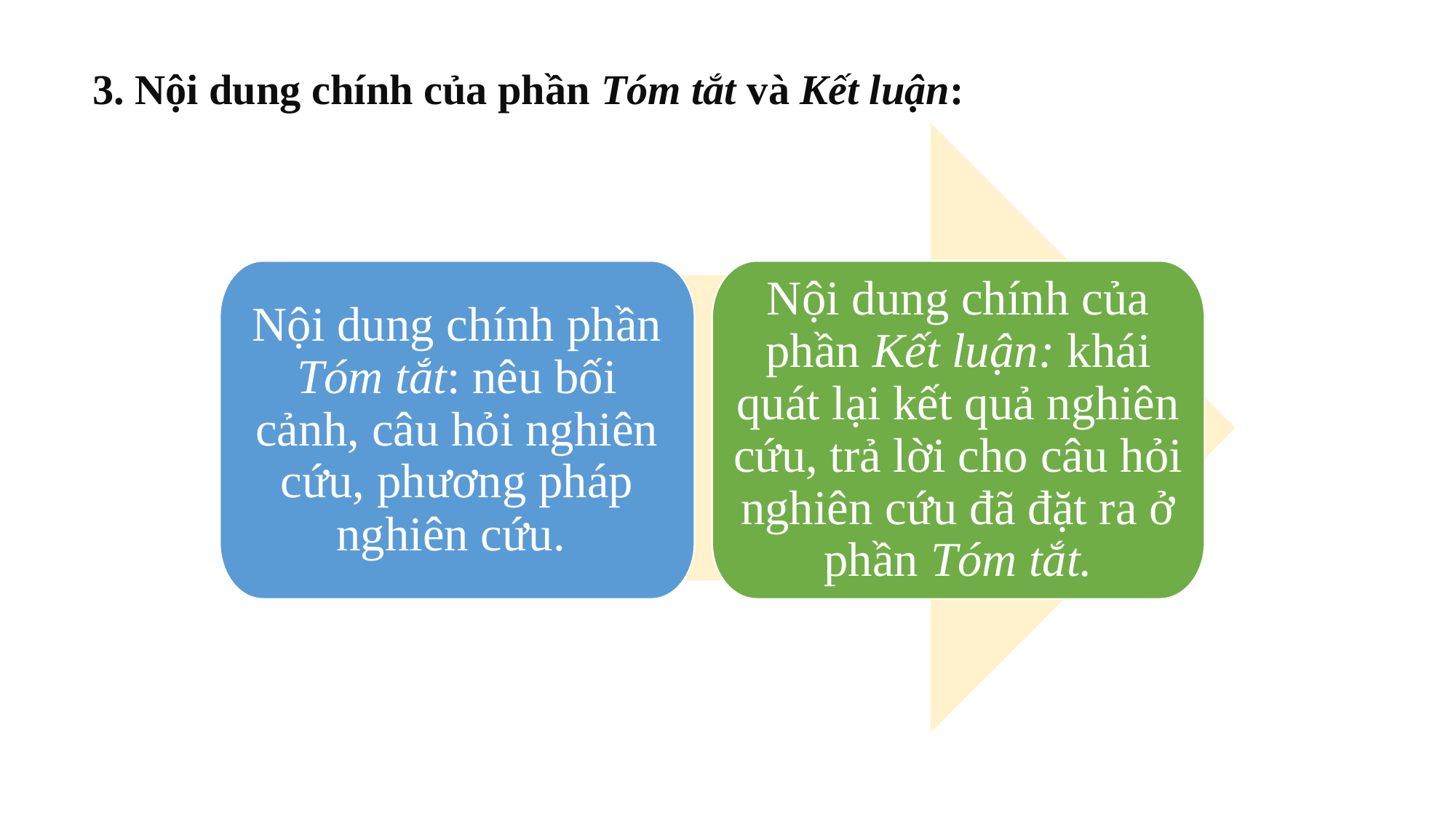

3. Nội dung chính của phần Tóm tắt và Kết luận:

Nội dung chính phần Tóm tắt: nêu bối cảnh, câu hỏi nghiên cứu, phương pháp nghiên cứu.
Nội dung chính của phần Kết luận: khái quát lại kết quả nghiên cứu, trả lời cho câu hỏi nghiên cứu đã đặt ra ở phần Tóm tắt.